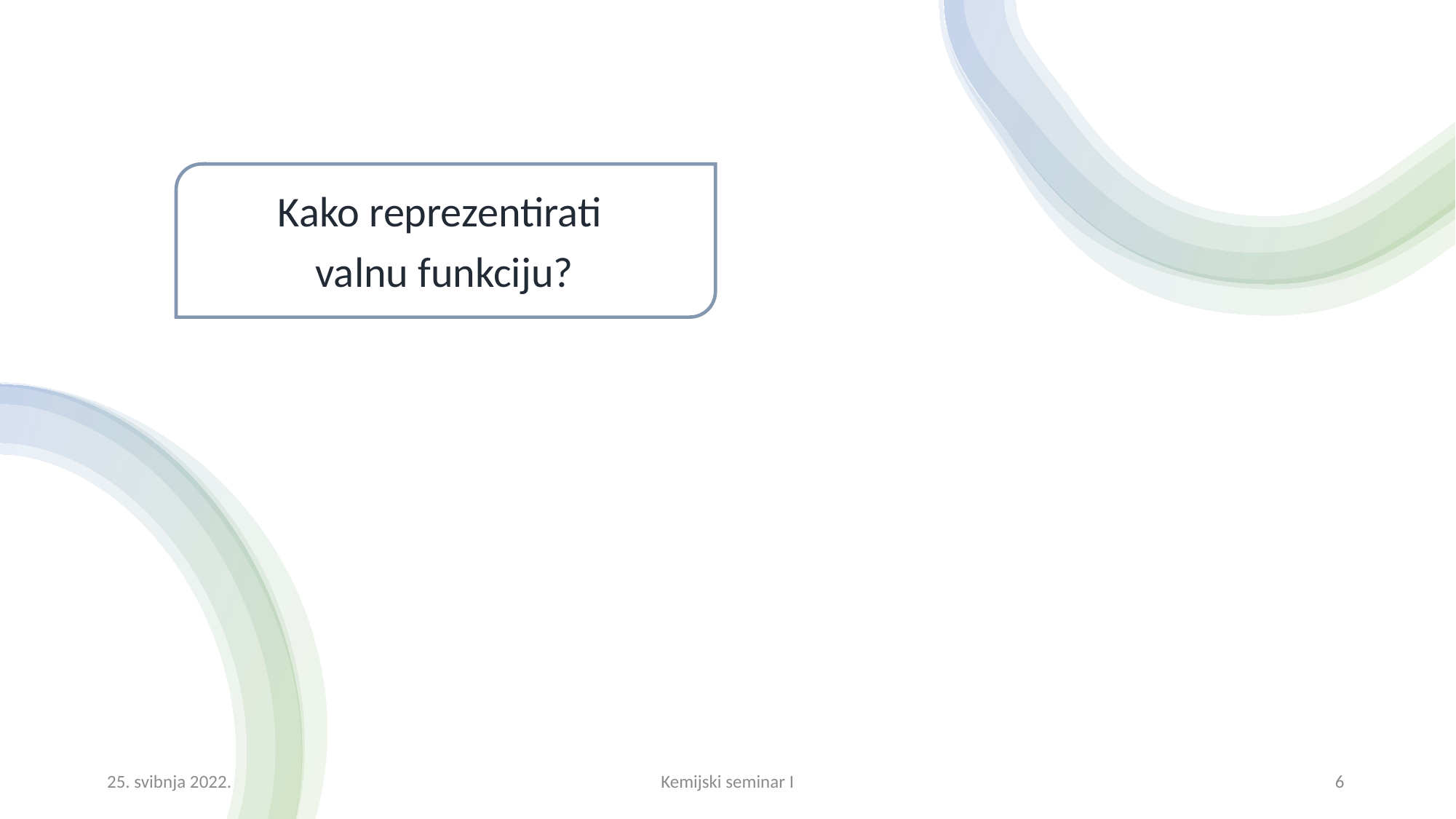

Kako reprezentirati
valnu funkciju?

25. svibnja 2022.
Kemijski seminar I
6